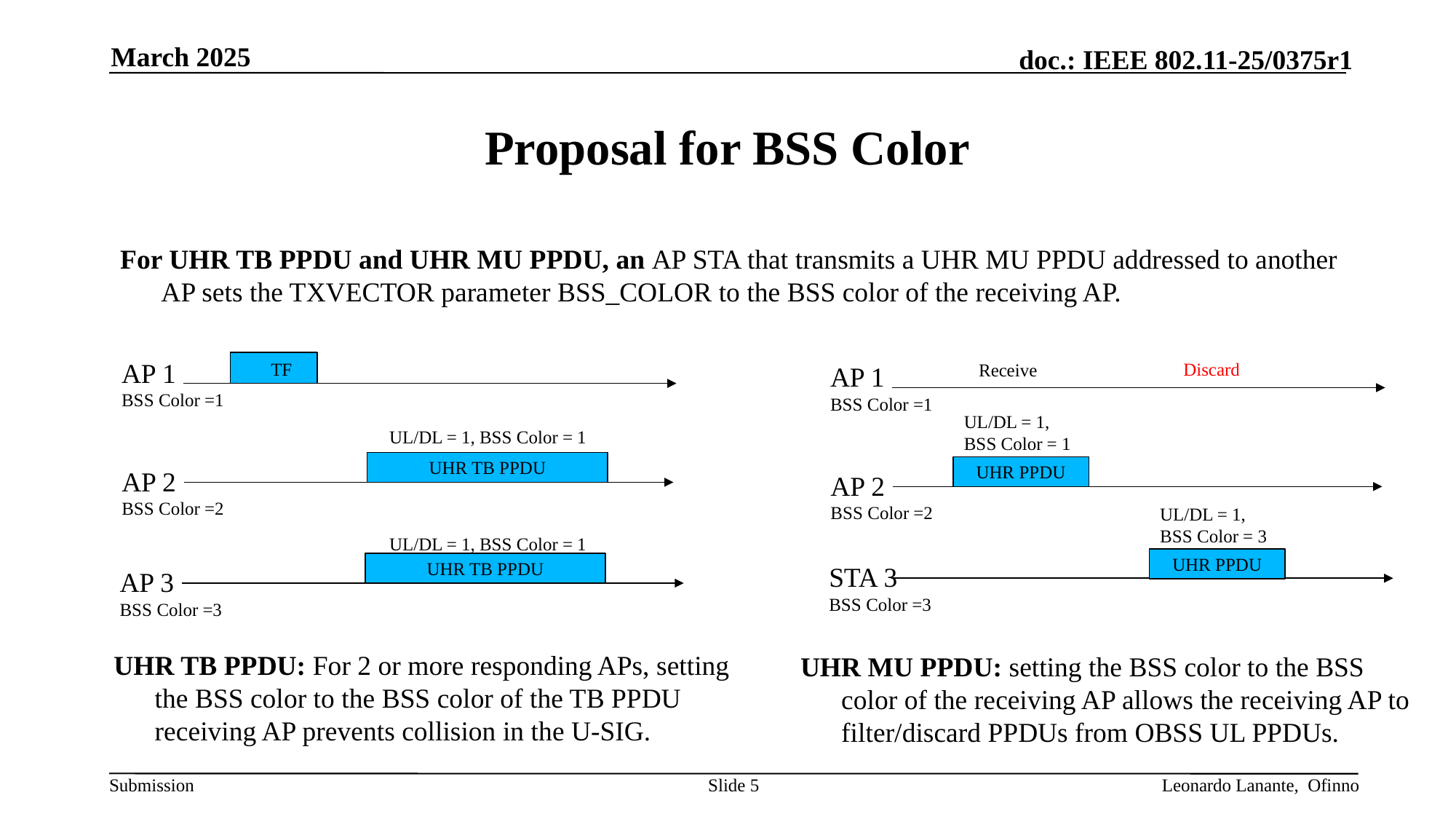

March 2025
# Proposal for BSS Color
For UHR TB PPDU and UHR MU PPDU, an AP STA that transmits a UHR MU PPDU addressed to another AP sets the TXVECTOR parameter BSS_COLOR to the BSS color of the receiving AP.

AP 1
BSS Color =1
TF
Discard

Receive
AP 1
BSS Color =1
UL/DL = 1, BSS Color = 1
UL/DL = 1, BSS Color = 1
UHR TB PPDU
UHR PPDU
AP 2
BSS Color =2
AP 2
BSS Color =2
UL/DL = 1, BSS Color = 3
UL/DL = 1, BSS Color = 1
UHR PPDU
UHR TB PPDU
STA 3
BSS Color =3
AP 3
BSS Color =3
UHR TB PPDU: For 2 or more responding APs, setting the BSS color to the BSS color of the TB PPDU receiving AP prevents collision in the U-SIG.

UHR MU PPDU: setting the BSS color to the BSS color of the receiving AP allows the receiving AP to filter/discard PPDUs from OBSS UL PPDUs.

Slide 5
Leonardo Lanante,  Ofinno